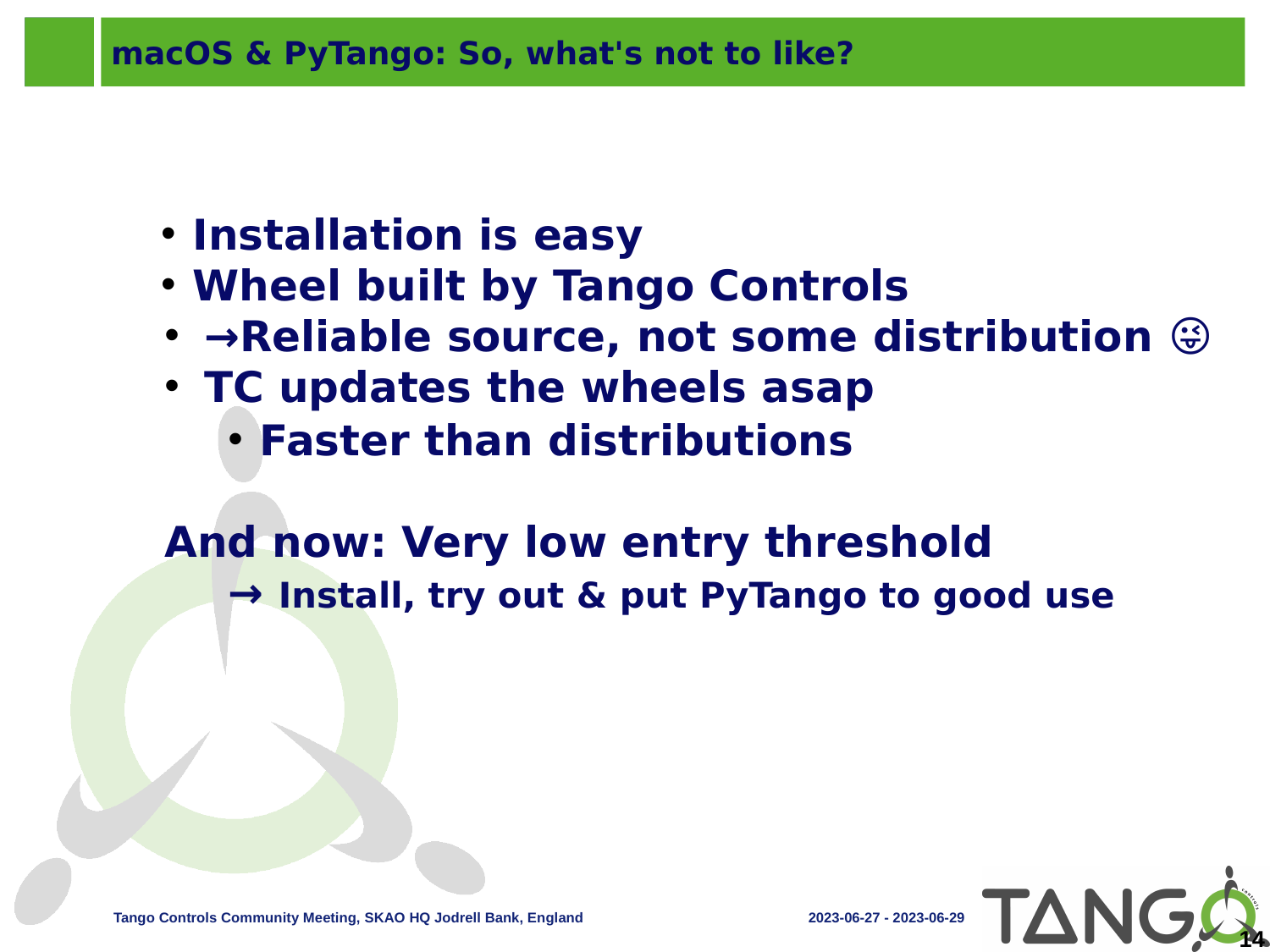

# macOS & PyTango: So, what's not to like?

Installation is easy
Wheel built by Tango Controls
→Reliable source, not some distribution 😜
TC updates the wheels asap
Faster than distributions
And now: Very low entry threshold
→ Install, try out & put PyTango to good use

14